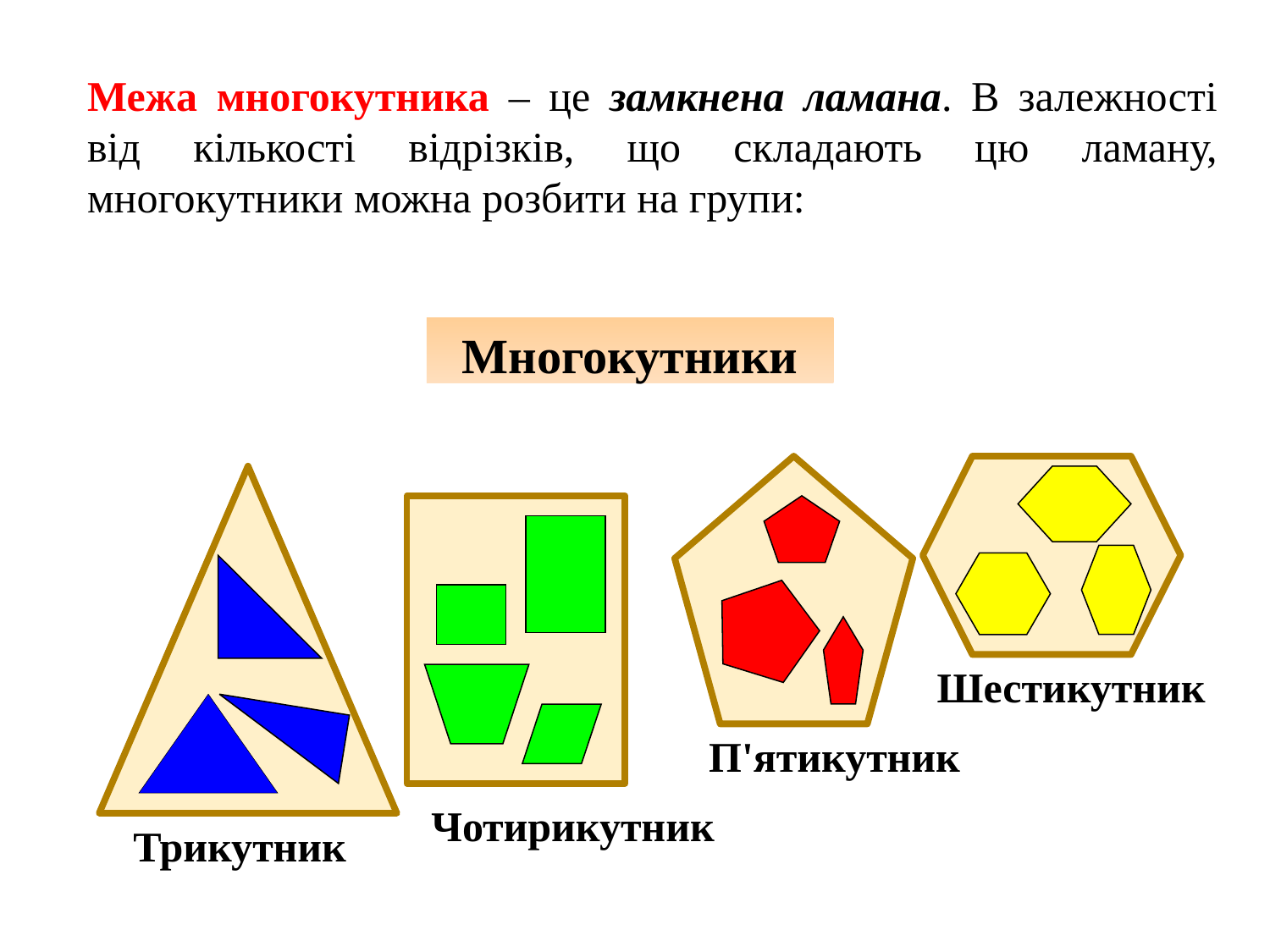

Межа многокутника – це замкнена ламана. В залежності від кількості відрізків, що складають цю ламану, многокутники можна розбити на групи:

Многокутники

Шестикутник

П'ятикутник
Чотирикутник
Трикутник